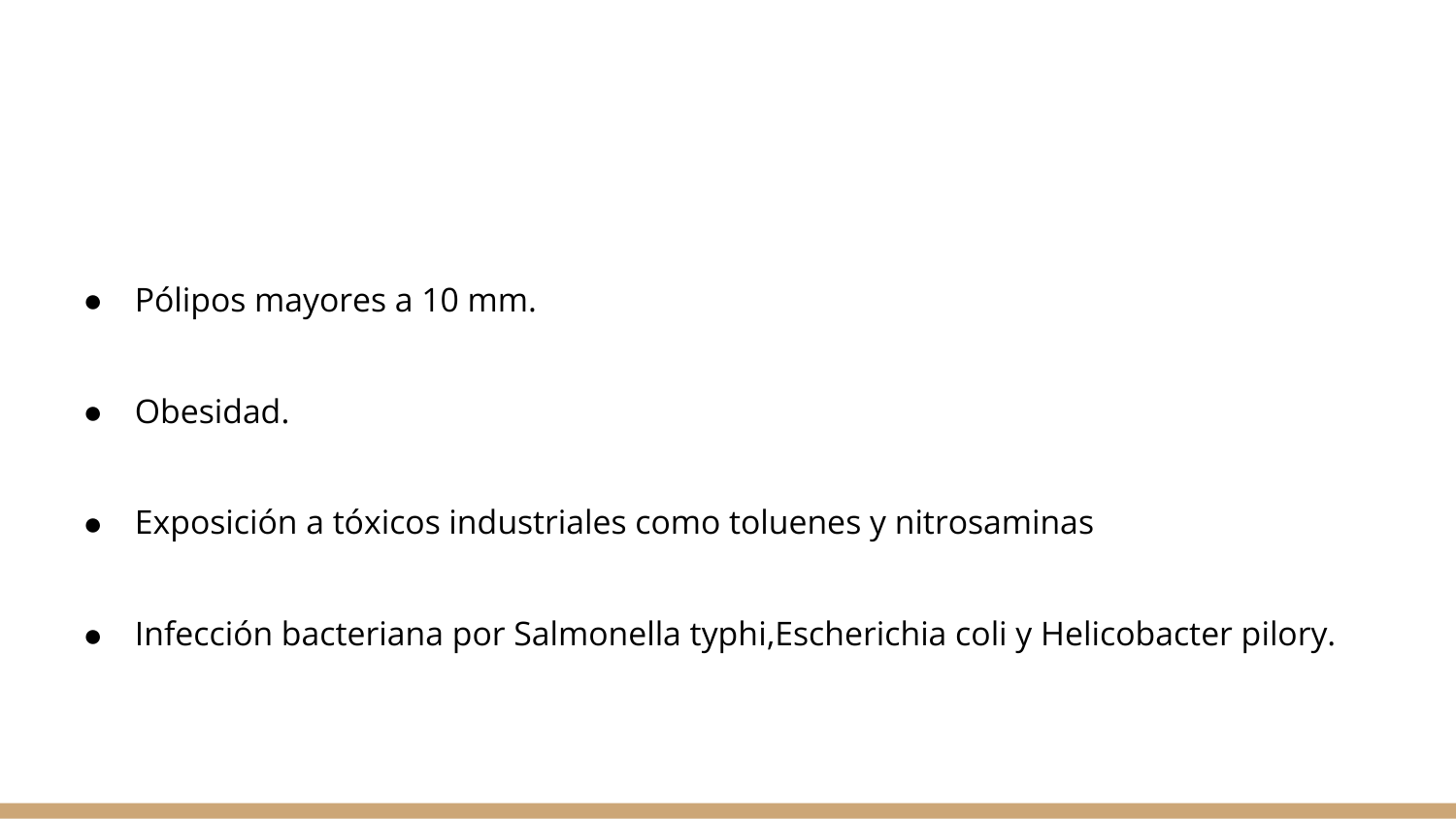

#
Pólipos mayores a 10 mm.
Obesidad.
Exposición a tóxicos industriales como toluenes y nitrosaminas
Infección bacteriana por Salmonella typhi,Escherichia coli y Helicobacter pilory.